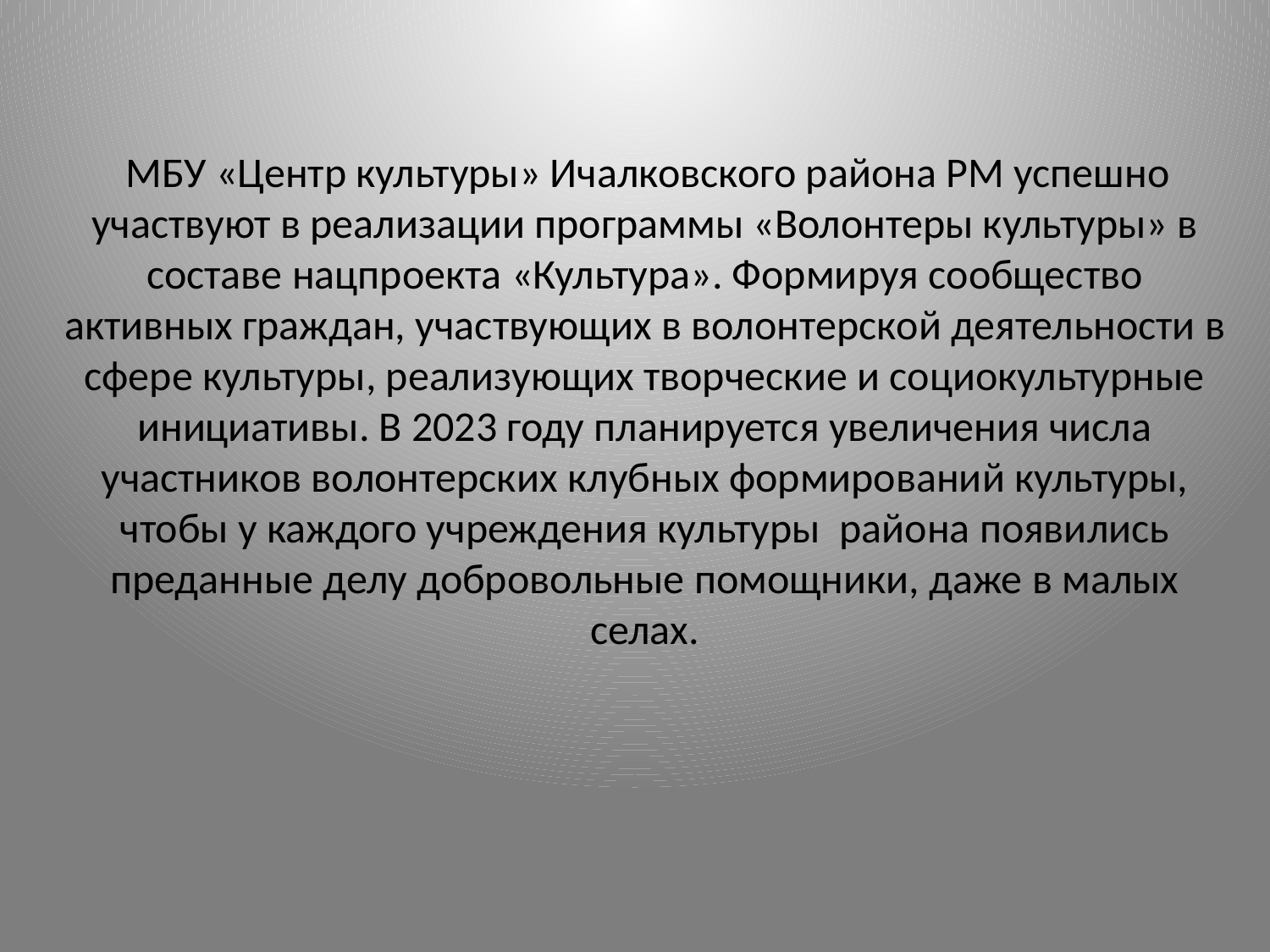

МБУ «Центр культуры» Ичалковского района РМ успешно участвуют в реализации программы «Волонтеры культуры» в составе нацпроекта «Культура». Формируя сообщество активных граждан, участвующих в волонтерской деятельности в сфере культуры, реализующих творческие и социокультурные инициативы. В 2023 году планируется увеличения числа участников волонтерских клубных формирований культуры, чтобы у каждого учреждения культуры  района появились преданные делу добровольные помощники, даже в малых селах.